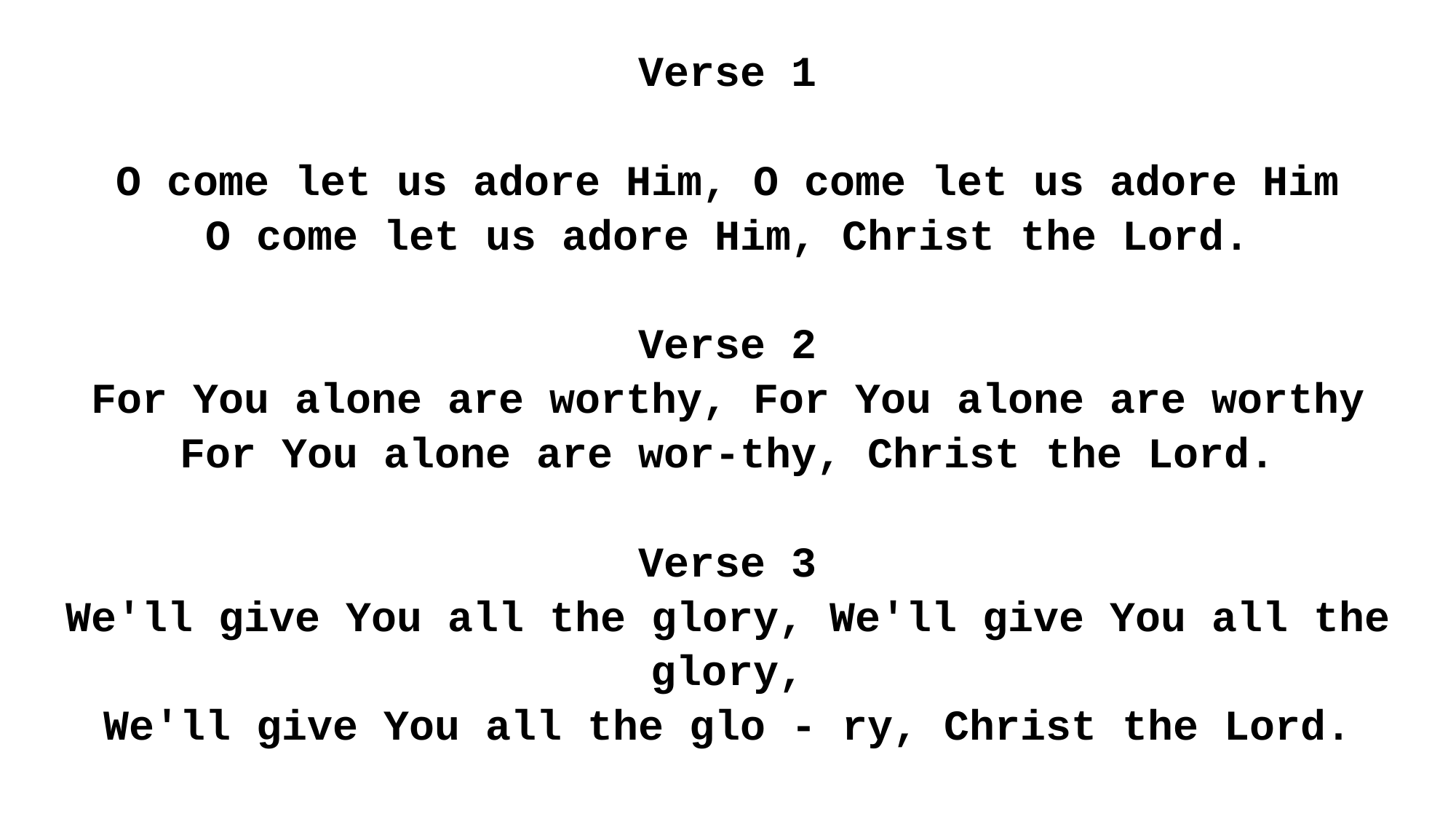

Verse 1

O come let us adore Him, O come let us adore Him
O come let us adore Him, Christ the Lord.

Verse 2
For You alone are worthy, For You alone are worthy
For You alone are wor-thy, Christ the Lord.

Verse 3
We'll give You all the glory, We'll give You all the glory,
We'll give You all the glo - ry, Christ the Lord.